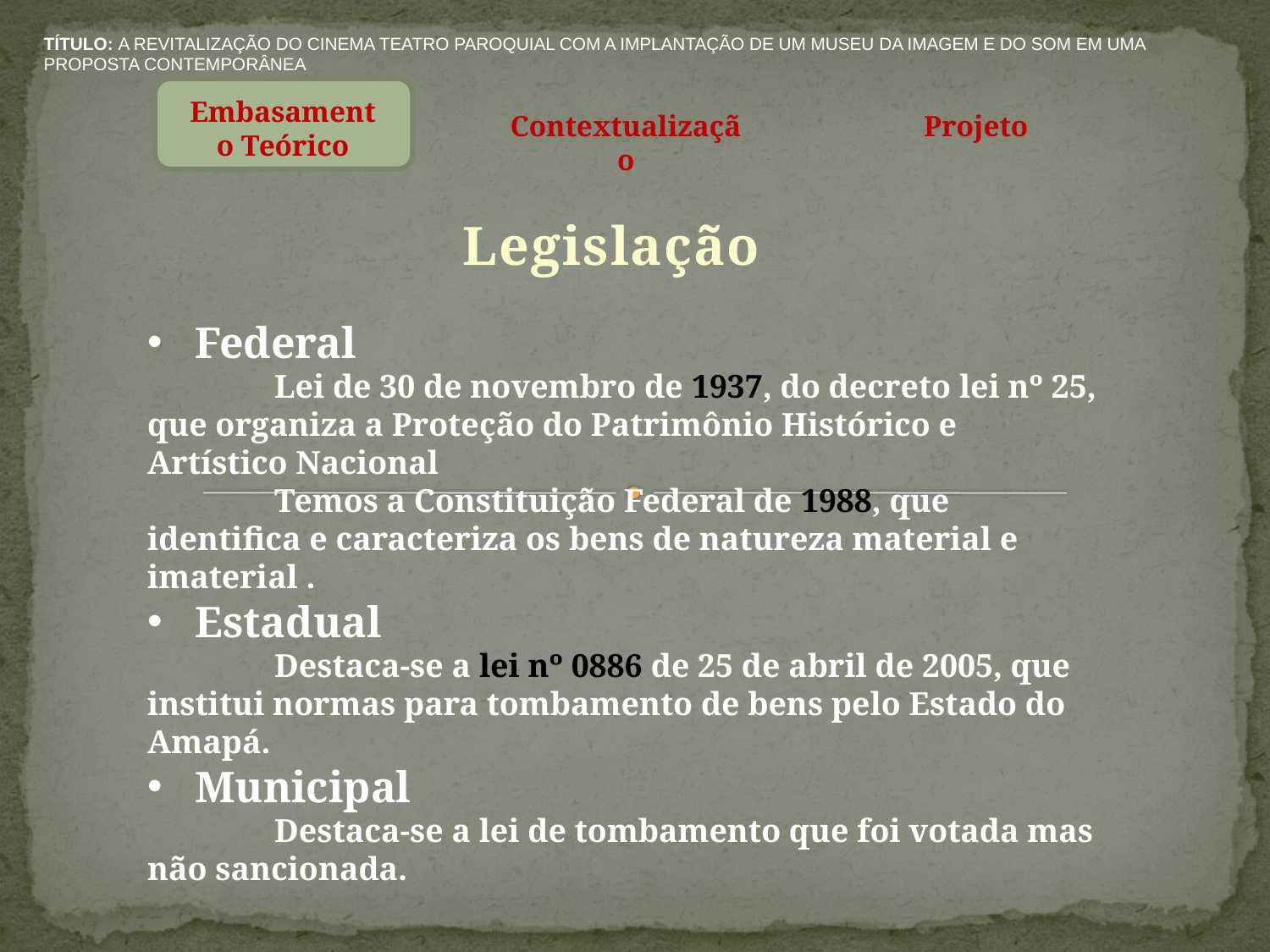

TÍTULO: A REVITALIZAÇÃO DO CINEMA TEATRO PAROQUIAL COM A IMPLANTAÇÃO DE UM MUSEU DA IMAGEM E DO SOM EM UMA PROPOSTA CONTEMPORÂNEA

Embasamento Teórico
Contextualização
Projeto
Legislação

Federal
	Lei de 30 de novembro de 1937, do decreto lei nº 25, que organiza a Proteção do Patrimônio Histórico e Artístico Nacional
	Temos a Constituição Federal de 1988, que identifica e caracteriza os bens de natureza material e imaterial .
Estadual
	Destaca-se a lei nº 0886 de 25 de abril de 2005, que institui normas para tombamento de bens pelo Estado do Amapá.
Municipal
	Destaca-se a lei de tombamento que foi votada mas não sancionada.